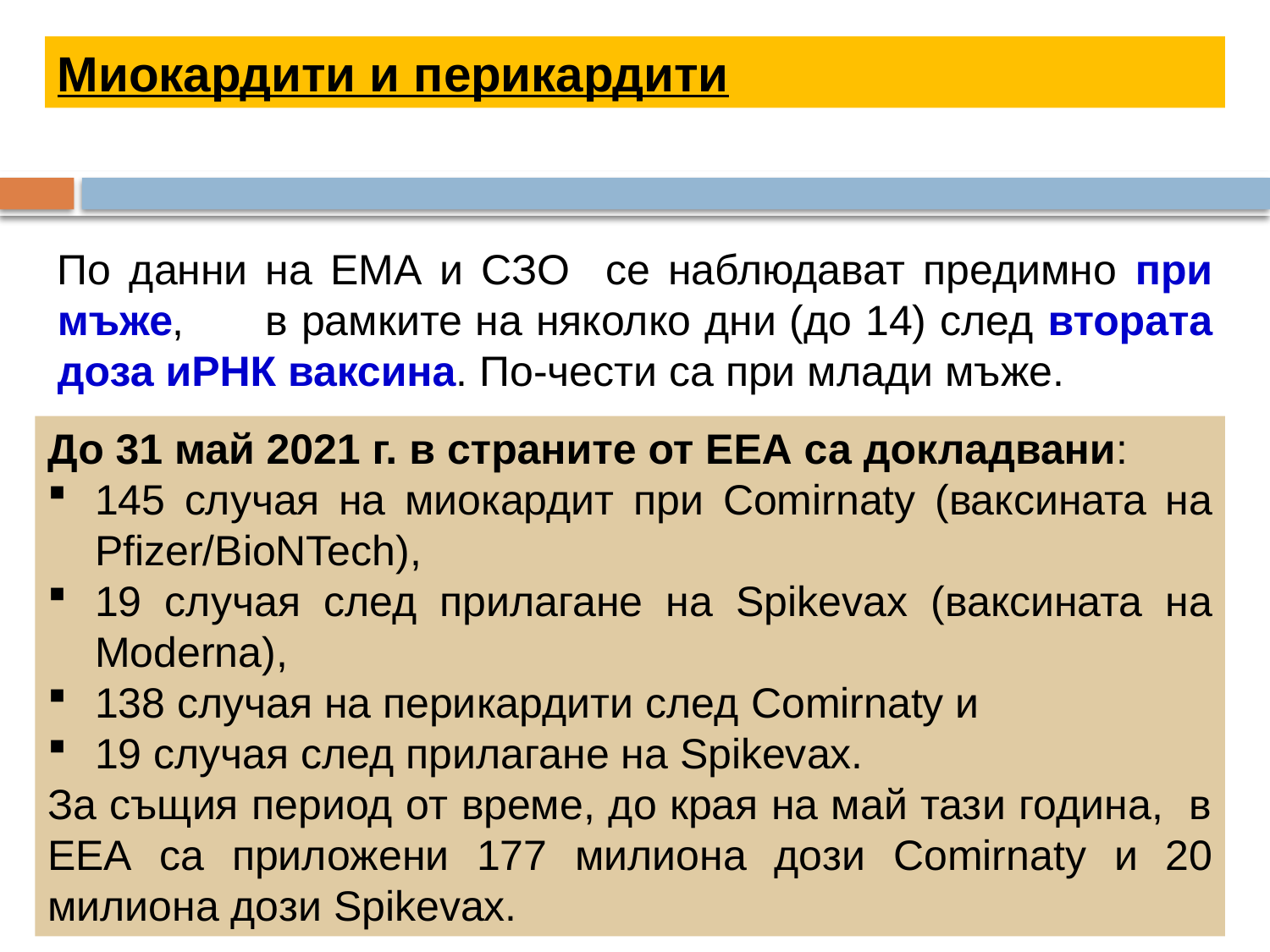

Миокардити и перикардити
По данни на ЕМА и СЗО  се наблюдават предимно при мъже,      в рамките на няколко дни (до 14) след втората доза иРНК ваксина. По-чести са при млади мъже.
До 31 май 2021 г. в страните от ЕЕА са докладвани:
145 случая на миокардит при Comirnaty (ваксината на Pfizer/BioNTech),
19 случая след прилагане на Spikevax (ваксината на Moderna),
138 случая на перикардити след Comirnaty и
19 случая след прилагане на Spikevax.
За същия период от време, до края на май тази година,  в ЕЕА са приложени 177 милиона дози Comirnaty и 20 милиона дози Spikevax.